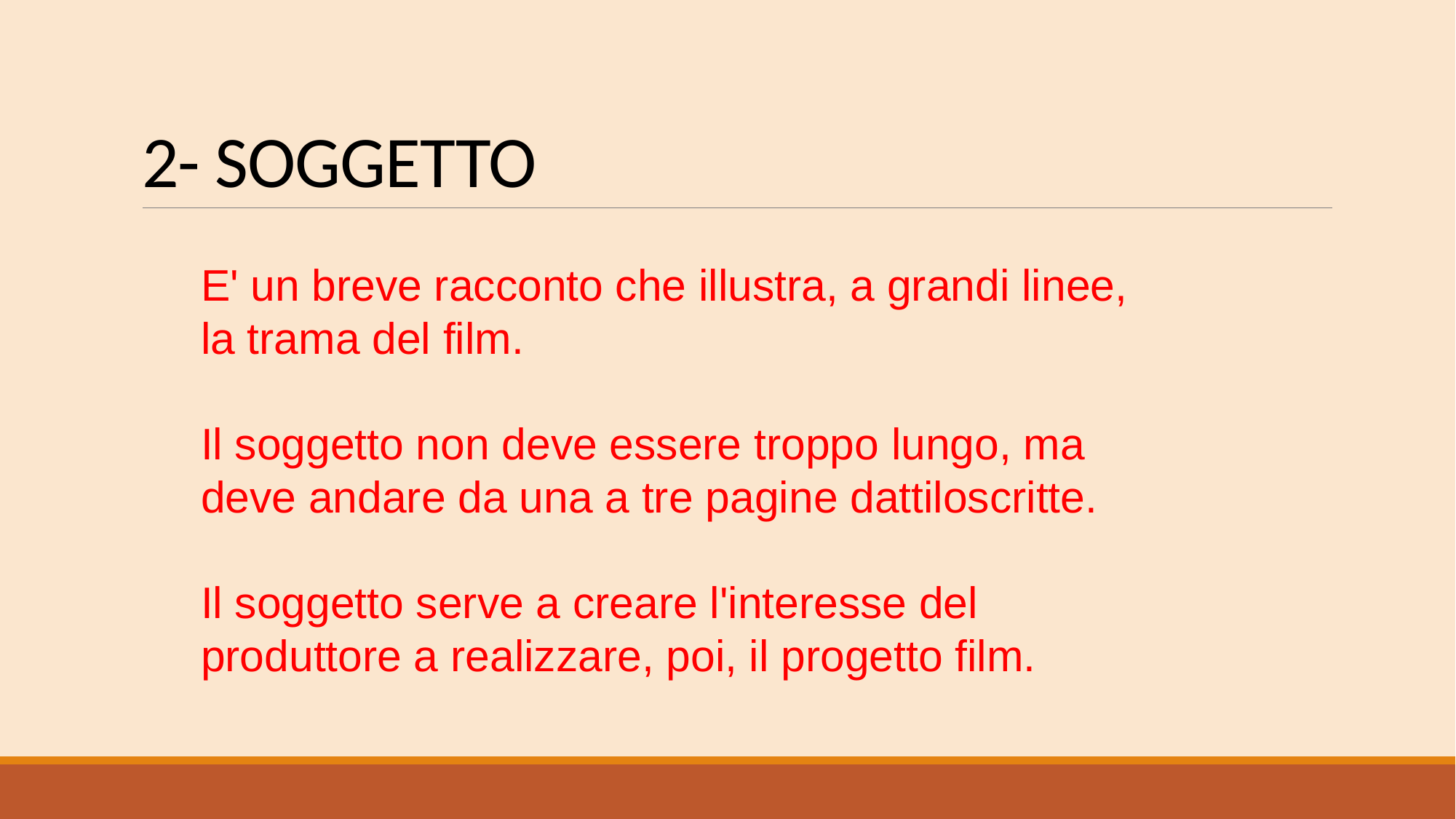

# 2- SOGGETTO
E' un breve racconto che illustra, a grandi linee, la trama del film.

Il soggetto non deve essere troppo lungo, ma deve andare da una a tre pagine dattiloscritte.

Il soggetto serve a creare l'interesse del produttore a realizzare, poi, il progetto film.